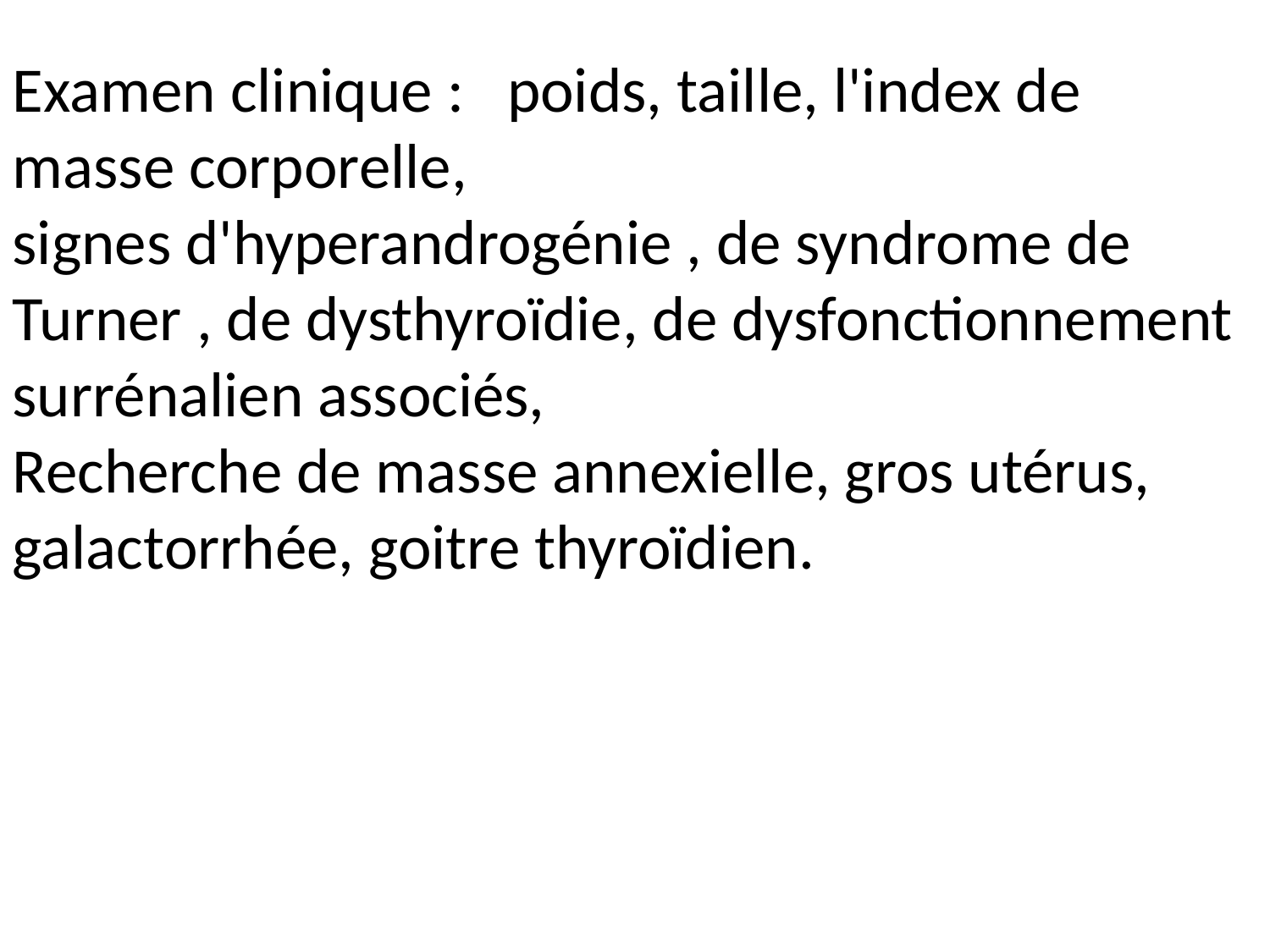

Examen clinique :   poids, taille, l'index de masse corporelle,
signes d'hyperandrogénie , de syndrome de Turner , de dysthyroïdie, de dysfonctionnement surrénalien associés,
Recherche de masse annexielle, gros utérus, galactorrhée, goitre thyroïdien.